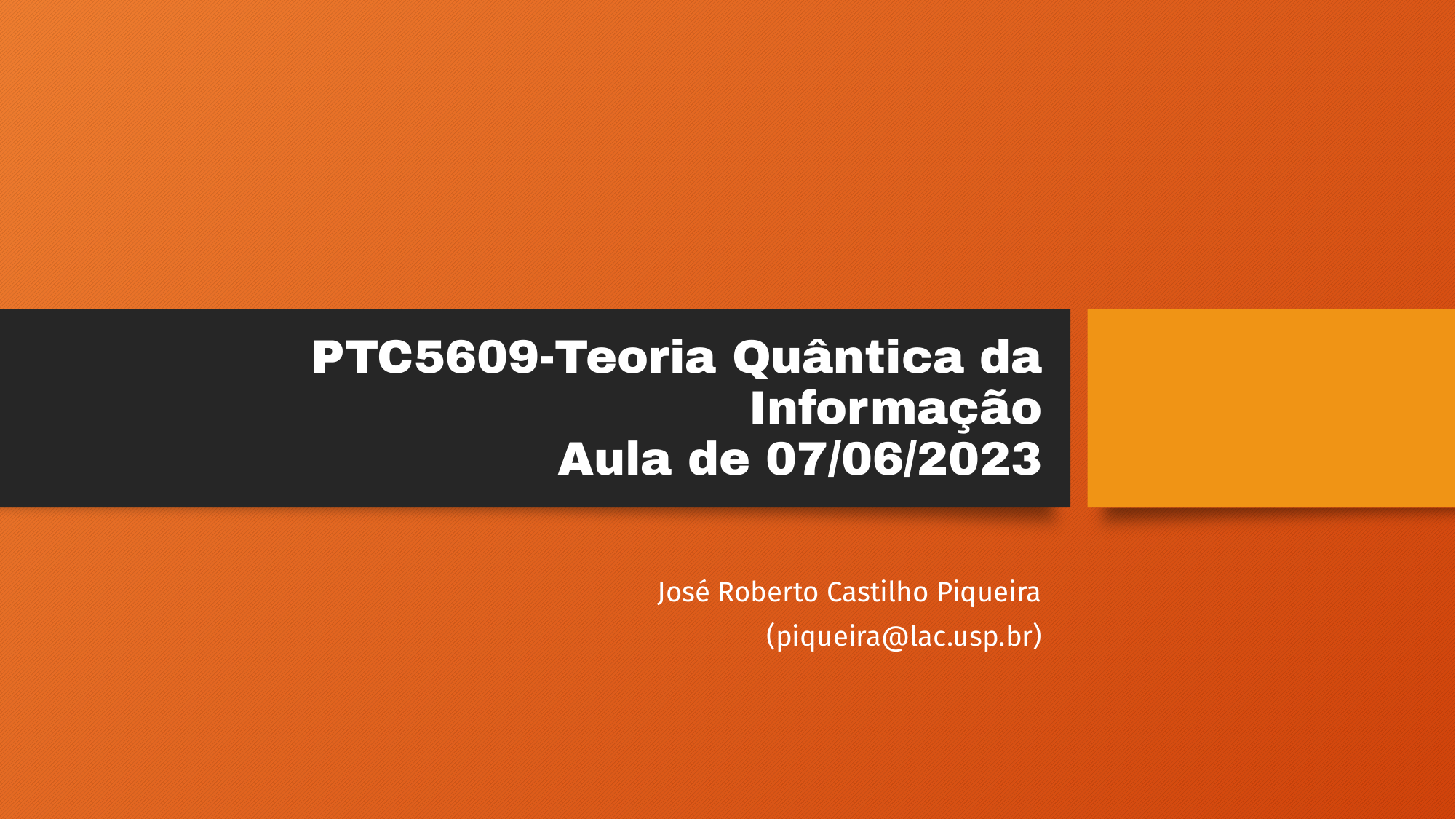

# PTC5609-Teoria Quântica da Informação Aula de 07/06/2023

José Roberto Castilho Piqueira
(piqueira@lac.usp.br)